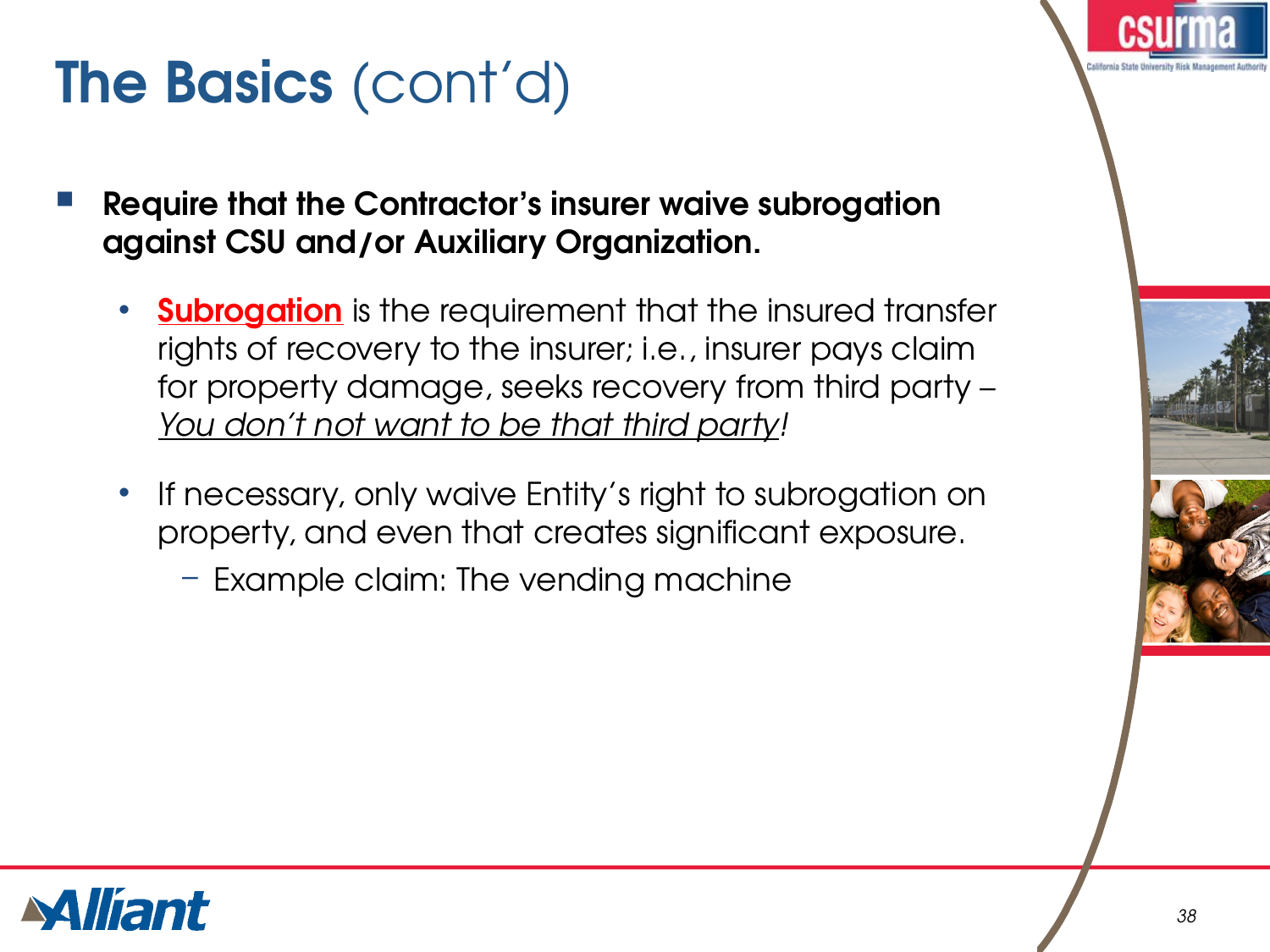

# The Basics (cont’d)
Require that the Contractor’s insurer waive subrogation against CSU and/or Auxiliary Organization.

Subrogation is the requirement that the insured transfer rights of recovery to the insurer; i.e., insurer pays claim for property damage, seeks recovery from third party – You don’t not want to be that third party!

If necessary, only waive Entity’s right to subrogation on property, and even that creates significant exposure.
Example claim: The vending machine

38